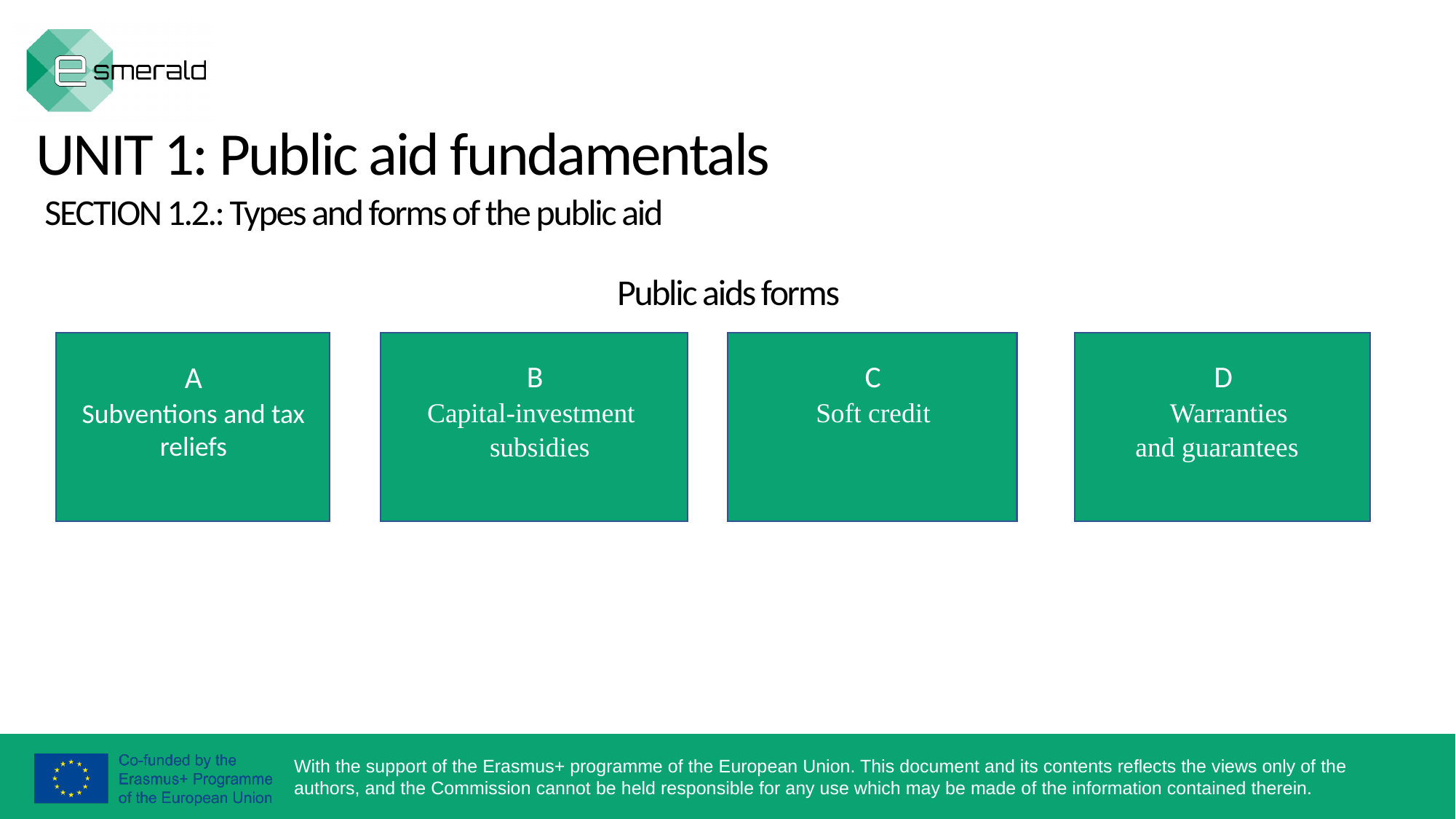

UNIT 1: Public aid fundamentals
    SECTION 1.2.: Types and forms of the public aid

Public aids forms

A
Subventions and tax reliefs

B
Capital-investment
    subsidies

C
           Soft credit

D
            Warranties
       and guarantees